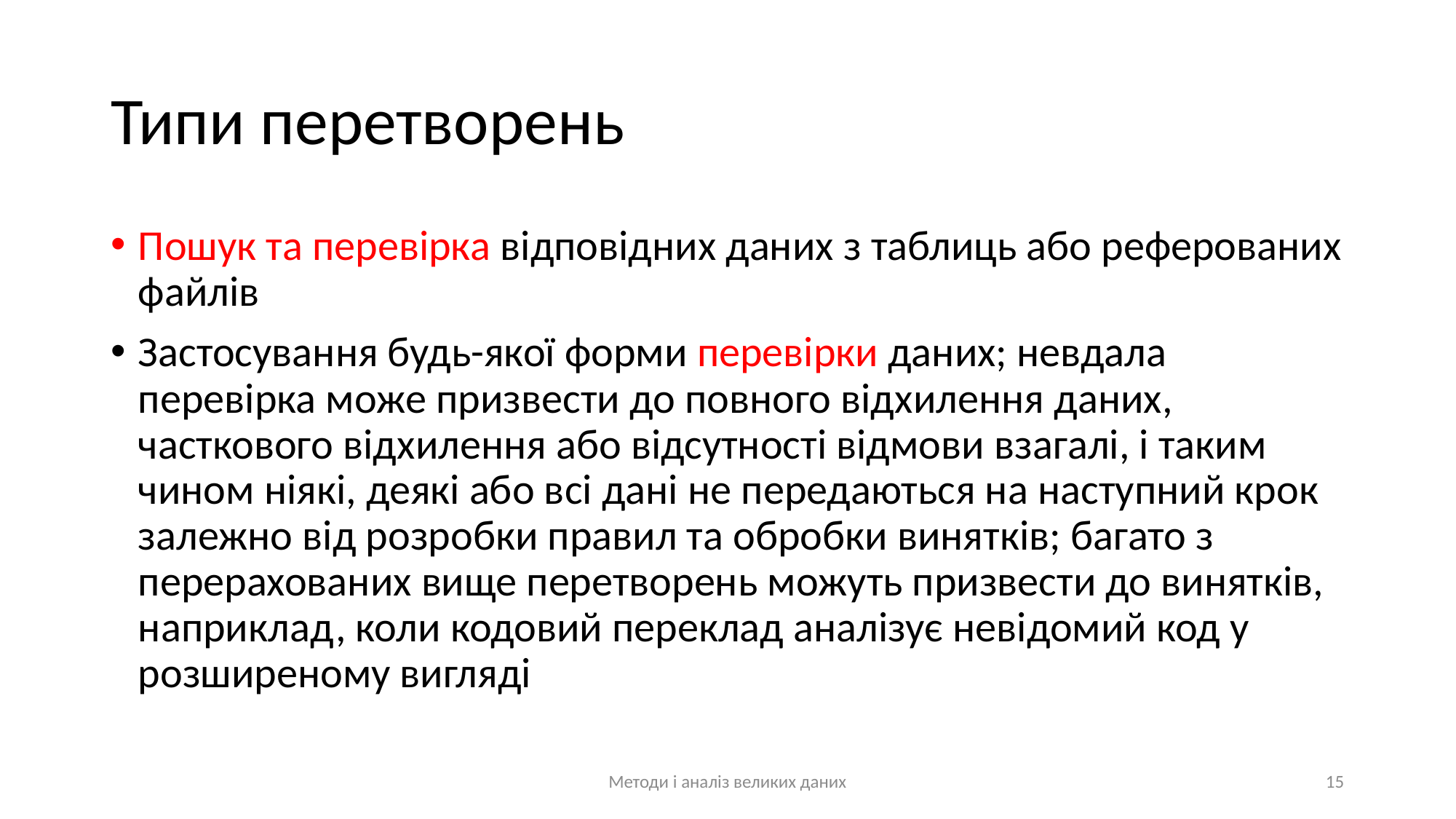

# Типи перетворень
Пошук та перевірка відповідних даних з таблиць або реферованих файлів
Застосування будь-якої форми перевірки даних; невдала перевірка може призвести до повного відхилення даних, часткового відхилення або відсутності відмови взагалі, і таким чином ніякі, деякі або всі дані не передаються на наступний крок залежно від розробки правил та обробки винятків; багато з перерахованих вище перетворень можуть призвести до винятків, наприклад, коли кодовий переклад аналізує невідомий код у розширеному вигляді

Методи і аналіз великих даних
15